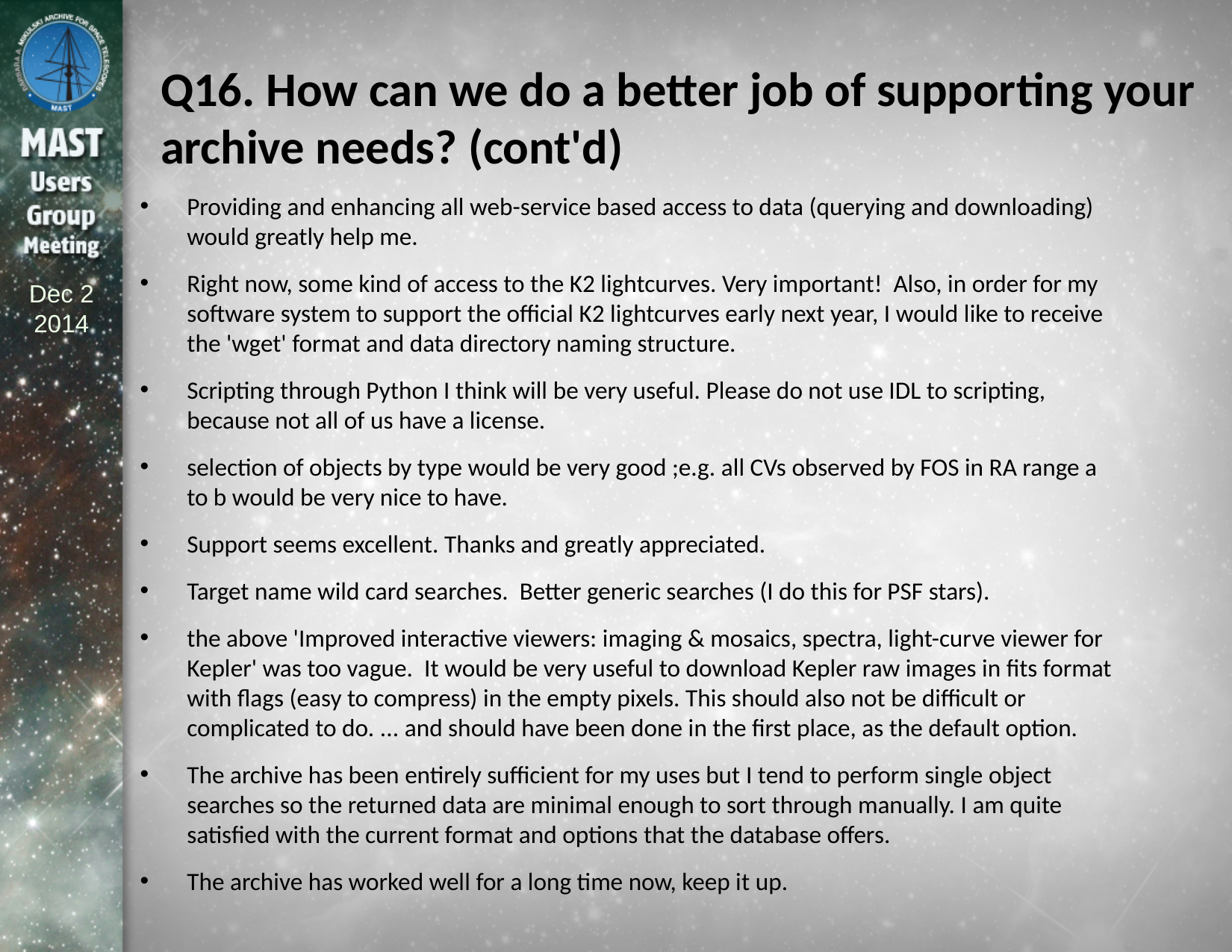

# Q16. How can we do a better job of supporting your archive needs? (cont'd)
Providing and enhancing all web-service based access to data (querying and downloading) would greatly help me.
Right now, some kind of access to the K2 lightcurves. Very important!  Also, in order for my software system to support the official K2 lightcurves early next year, I would like to receive the 'wget' format and data directory naming structure.
Scripting through Python I think will be very useful. Please do not use IDL to scripting, because not all of us have a license.
selection of objects by type would be very good ;e.g. all CVs observed by FOS in RA range a to b would be very nice to have.
Support seems excellent. Thanks and greatly appreciated.
Target name wild card searches.  Better generic searches (I do this for PSF stars).
the above 'Improved interactive viewers: imaging & mosaics, spectra, light-curve viewer for Kepler' was too vague.  It would be very useful to download Kepler raw images in fits format with flags (easy to compress) in the empty pixels. This should also not be difficult or complicated to do. ... and should have been done in the first place, as the default option.
The archive has been entirely sufficient for my uses but I tend to perform single object searches so the returned data are minimal enough to sort through manually. I am quite satisfied with the current format and options that the database offers.
The archive has worked well for a long time now, keep it up.